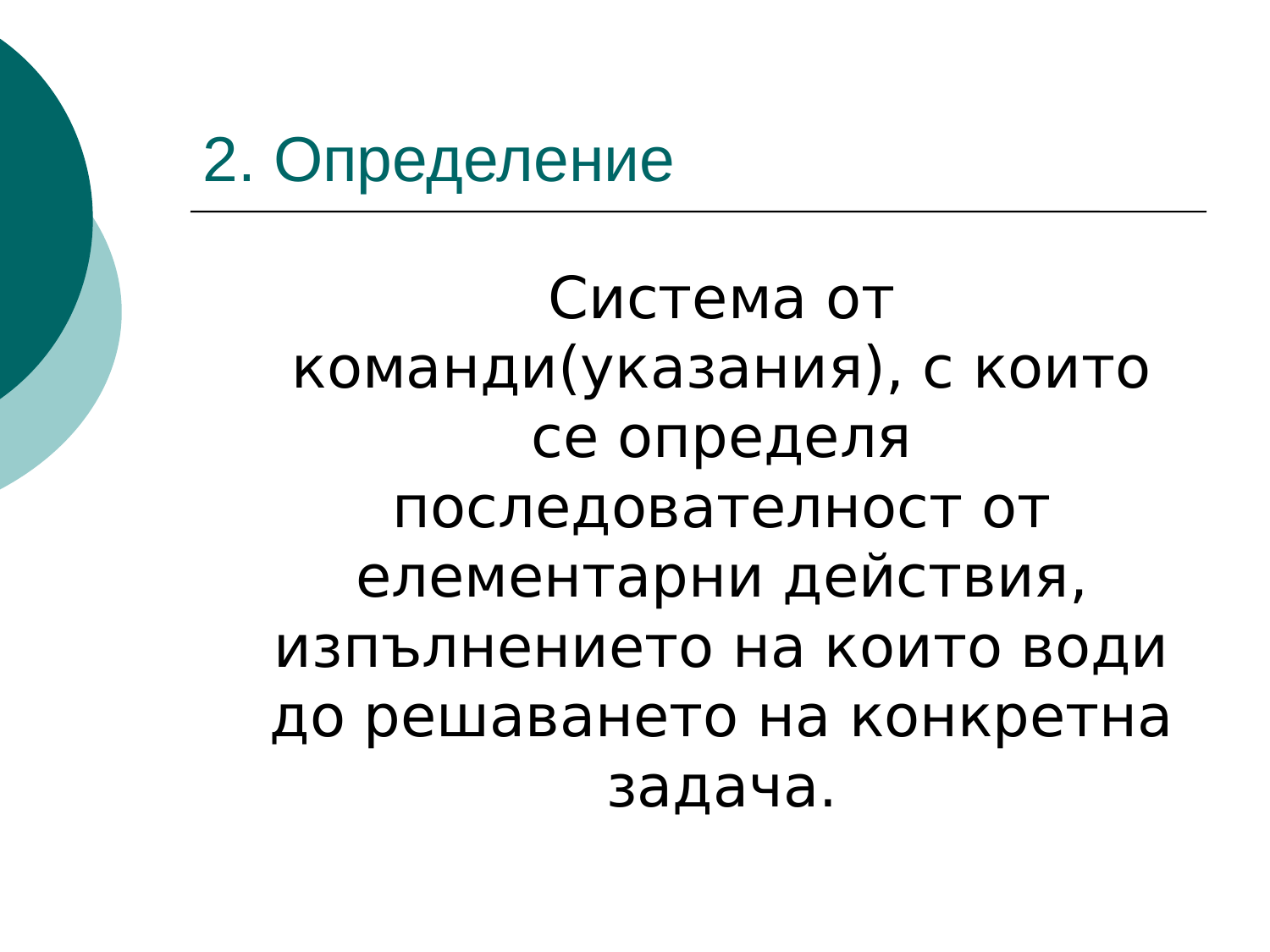

# 2. Определение
	Система от команди(указания), с които се определя последователност от елементарни действия, изпълнението на които води до решаването на конкретна задача.